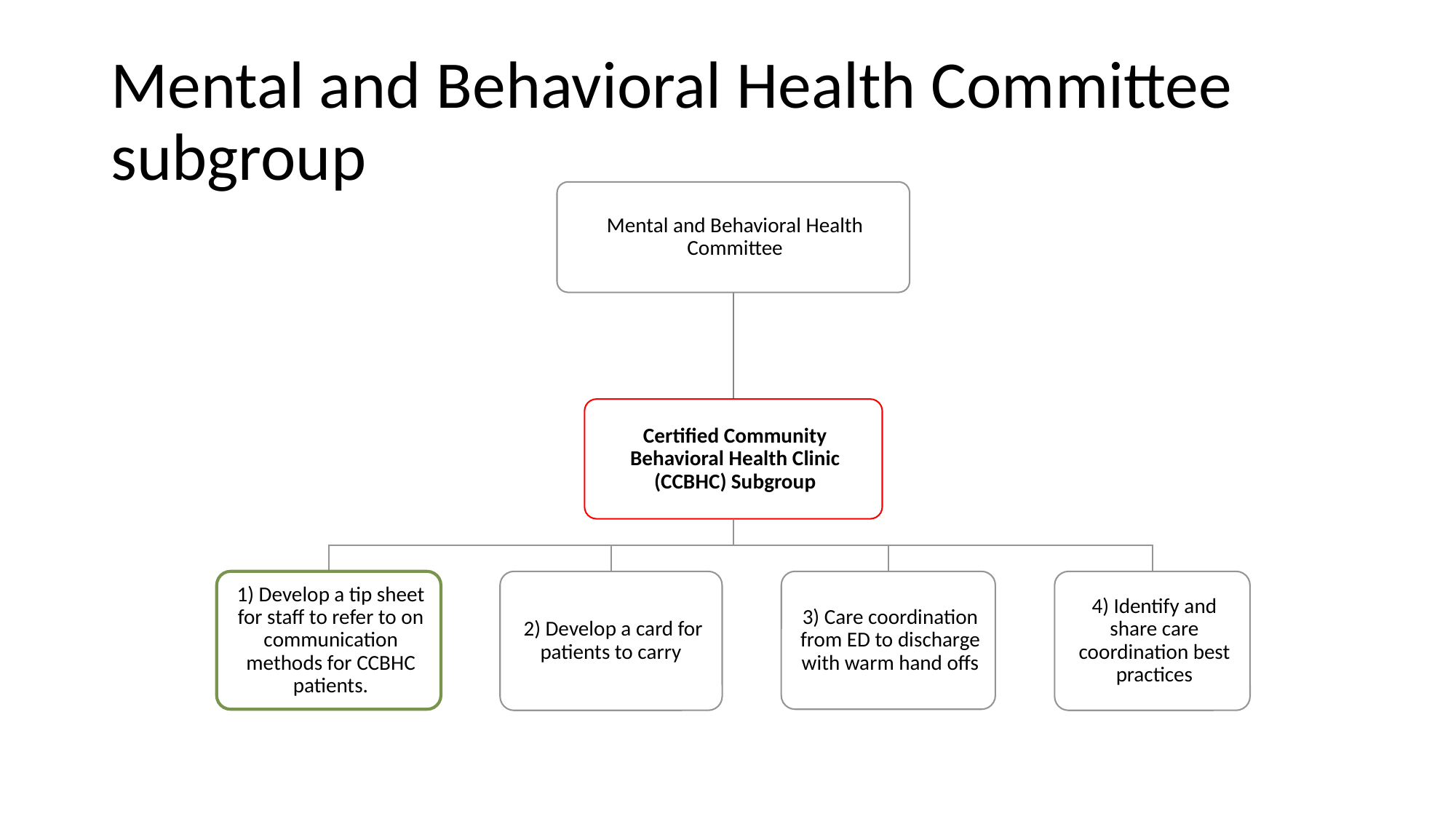

# Mental and Behavioral Health Committee subgroup
Mental and Behavioral Health Committee
Certified Community Behavioral Health Clinic (CCBHC) Subgroup
1) Develop a tip sheet for staff to refer to on communication methods for CCBHC patients.
2) Develop a card for patients to carry
3) Care coordination from ED to discharge with warm hand offs
4) Identify and share care coordination best practices